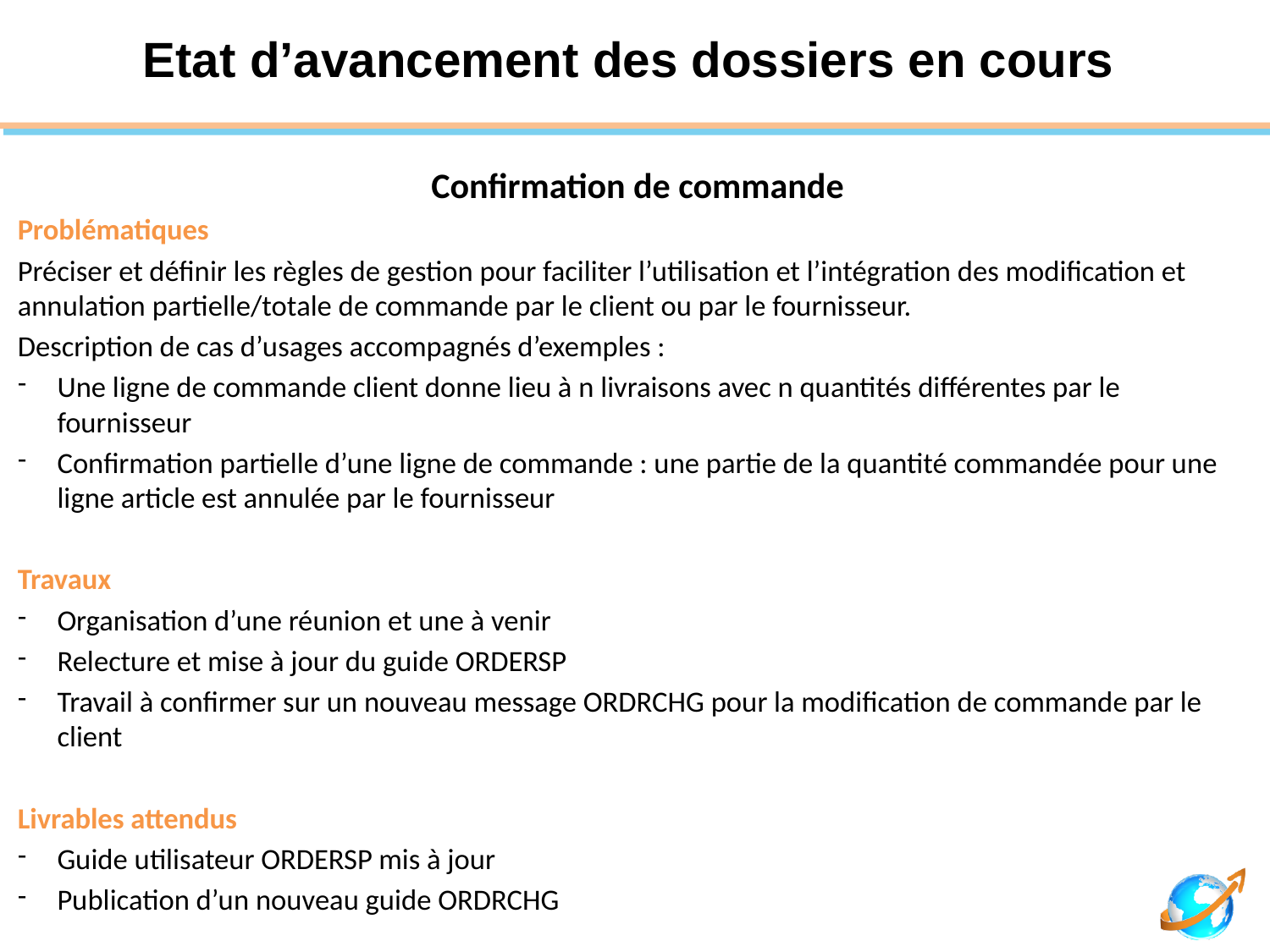

# Etat d’avancement des dossiers en cours
Confirmation de commande
Problématiques
Préciser et définir les règles de gestion pour faciliter l’utilisation et l’intégration des modification et annulation partielle/totale de commande par le client ou par le fournisseur.
Description de cas d’usages accompagnés d’exemples :
Une ligne de commande client donne lieu à n livraisons avec n quantités différentes par le fournisseur
Confirmation partielle d’une ligne de commande : une partie de la quantité commandée pour une ligne article est annulée par le fournisseur

Travaux
Organisation d’une réunion et une à venir
Relecture et mise à jour du guide ORDERSP
Travail à confirmer sur un nouveau message ORDRCHG pour la modification de commande par le client

Livrables attendus
Guide utilisateur ORDERSP mis à jour
Publication d’un nouveau guide ORDRCHG